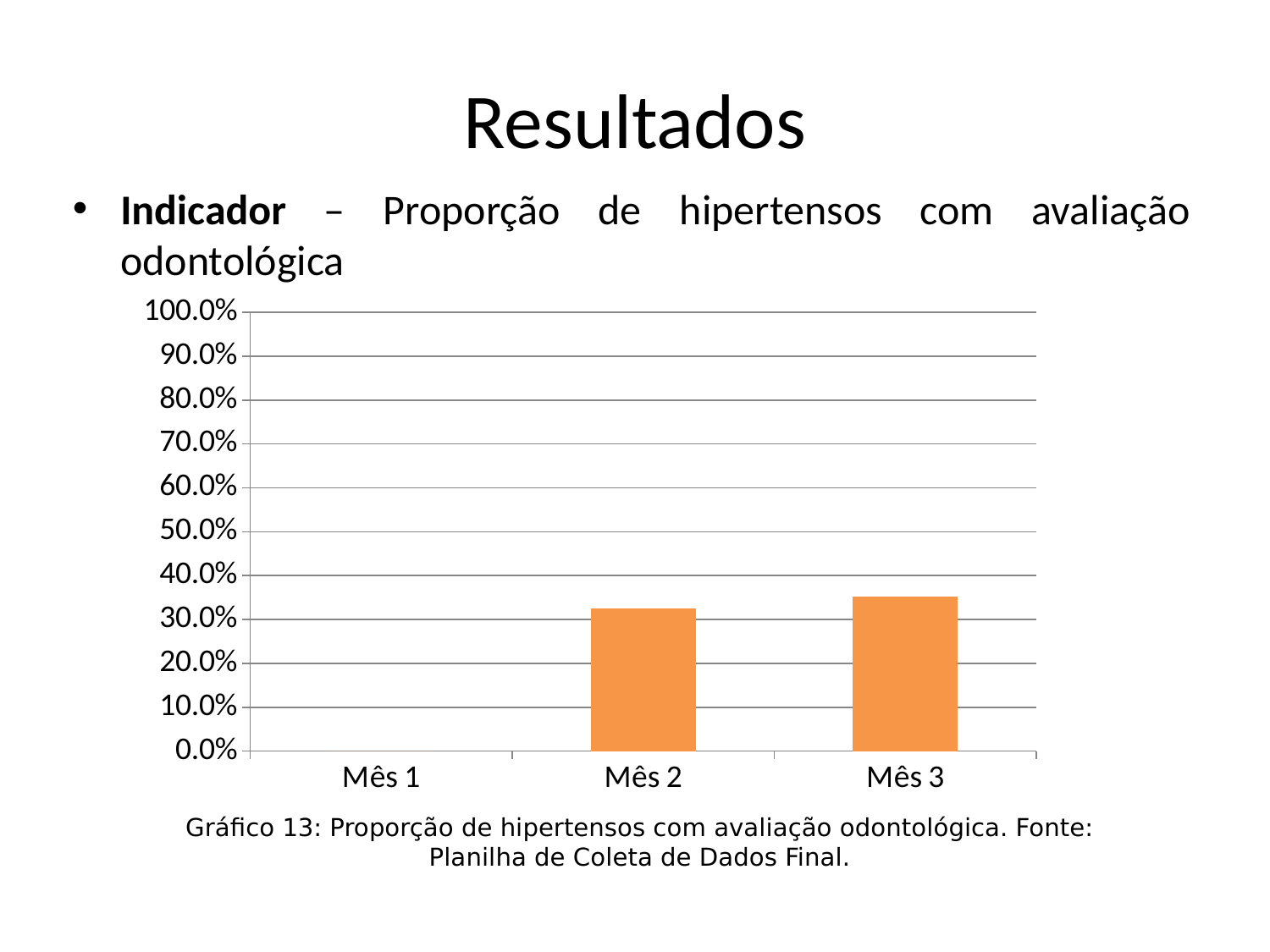

# Resultados
Indicador – Proporção de hipertensos com avaliação odontológica

### Chart

| Category | Proporção de hipertensos com avaliação odontológica |
|---|---|
| Mês 1 | 0.0 |
| Mês 2 | 0.32608695652173914 |
| Mês 3 | 0.352112676056338 |
Gráfico 13: Proporção de hipertensos com avaliação odontológica. Fonte: Planilha de Coleta de Dados Final.